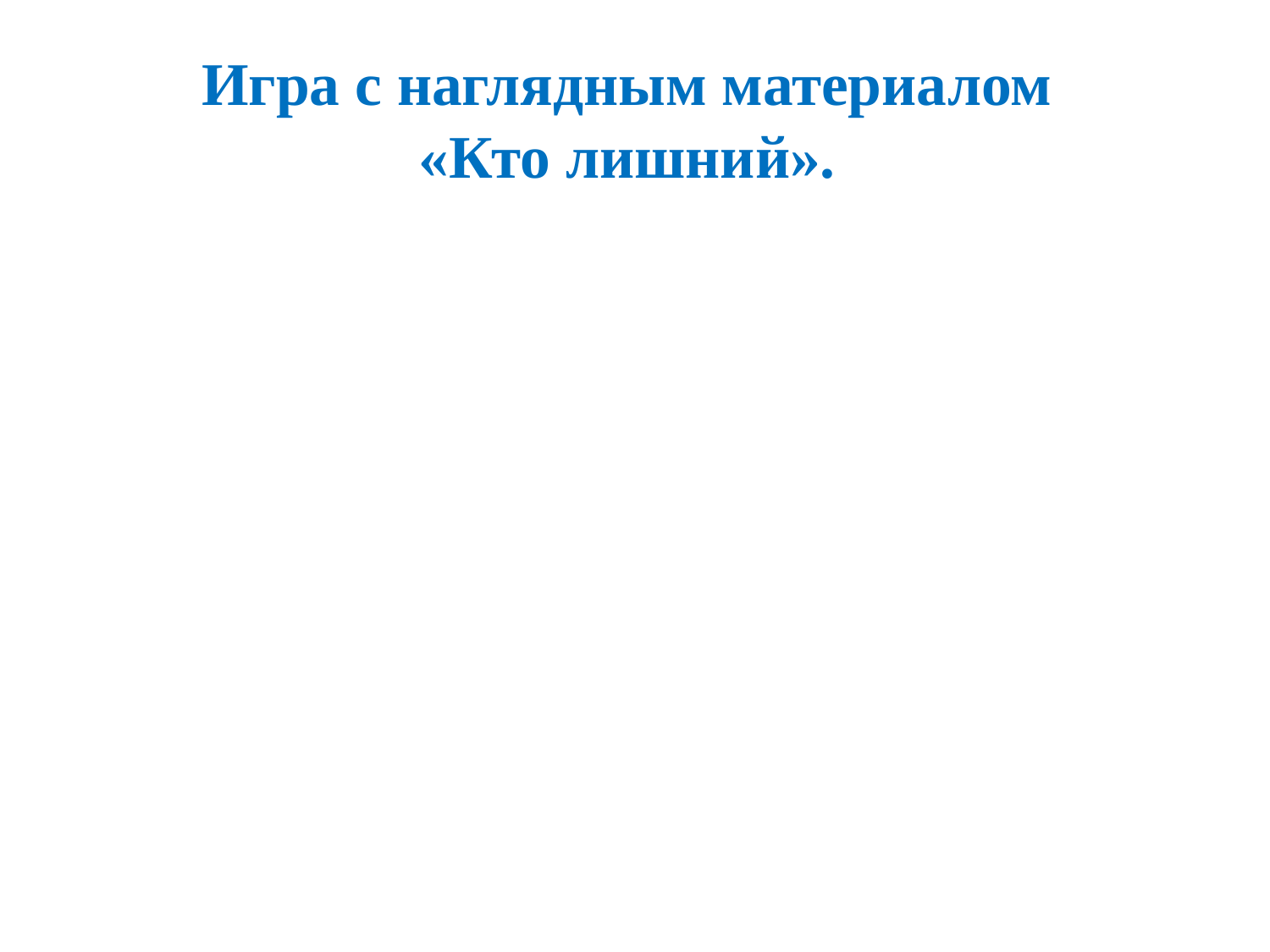

# Игра с наглядным материалом «Кто лишний».